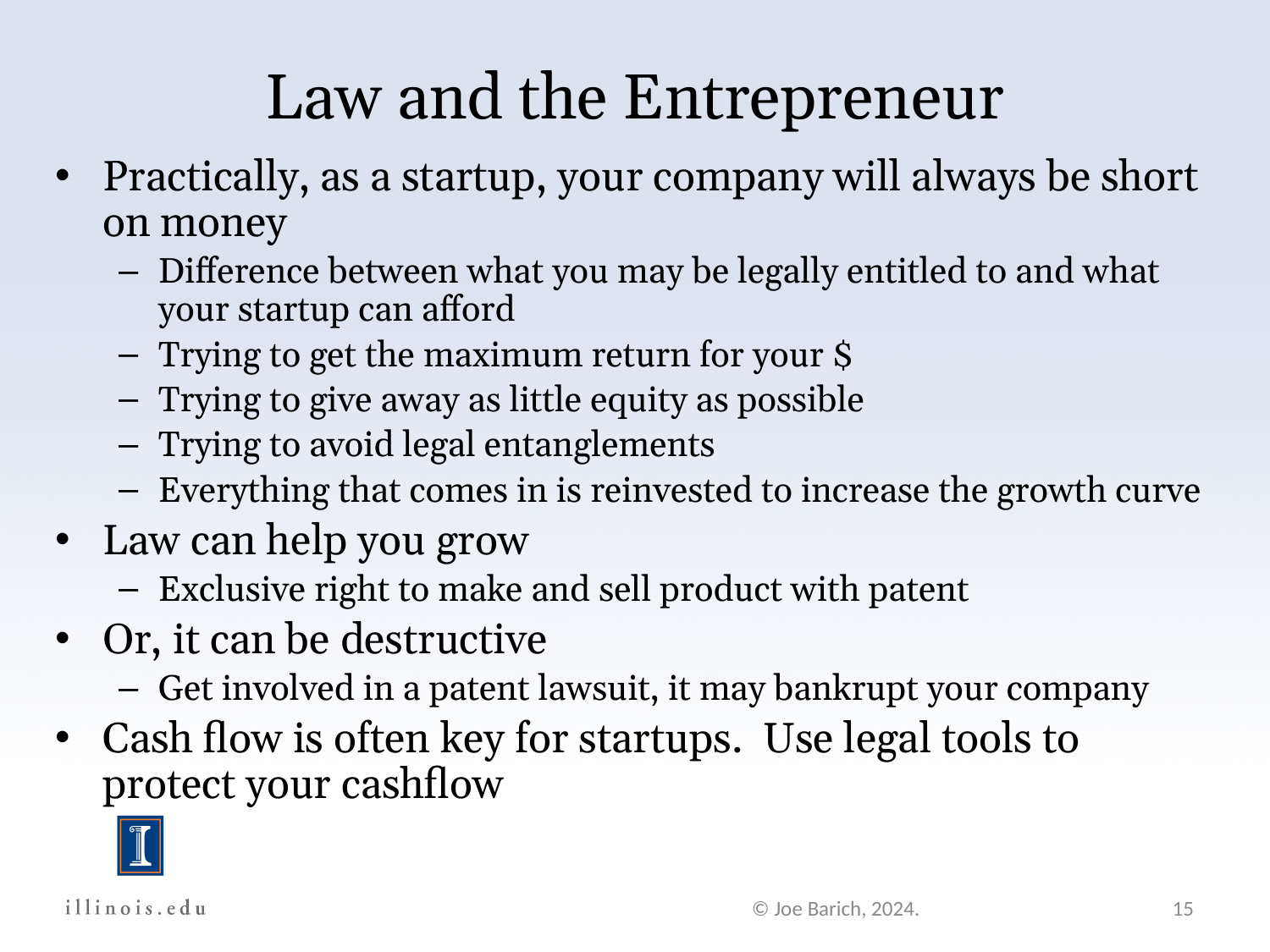

Law and the Entrepreneur
Practically, as a startup, your company will always be short on money
Difference between what you may be legally entitled to and what your startup can afford
Trying to get the maximum return for your $
Trying to give away as little equity as possible
Trying to avoid legal entanglements
Everything that comes in is reinvested to increase the growth curve
Law can help you grow
Exclusive right to make and sell product with patent
Or, it can be destructive
Get involved in a patent lawsuit, it may bankrupt your company
Cash flow is often key for startups.  Use legal tools to protect your cashflow

© Joe Barich, 2024.
15